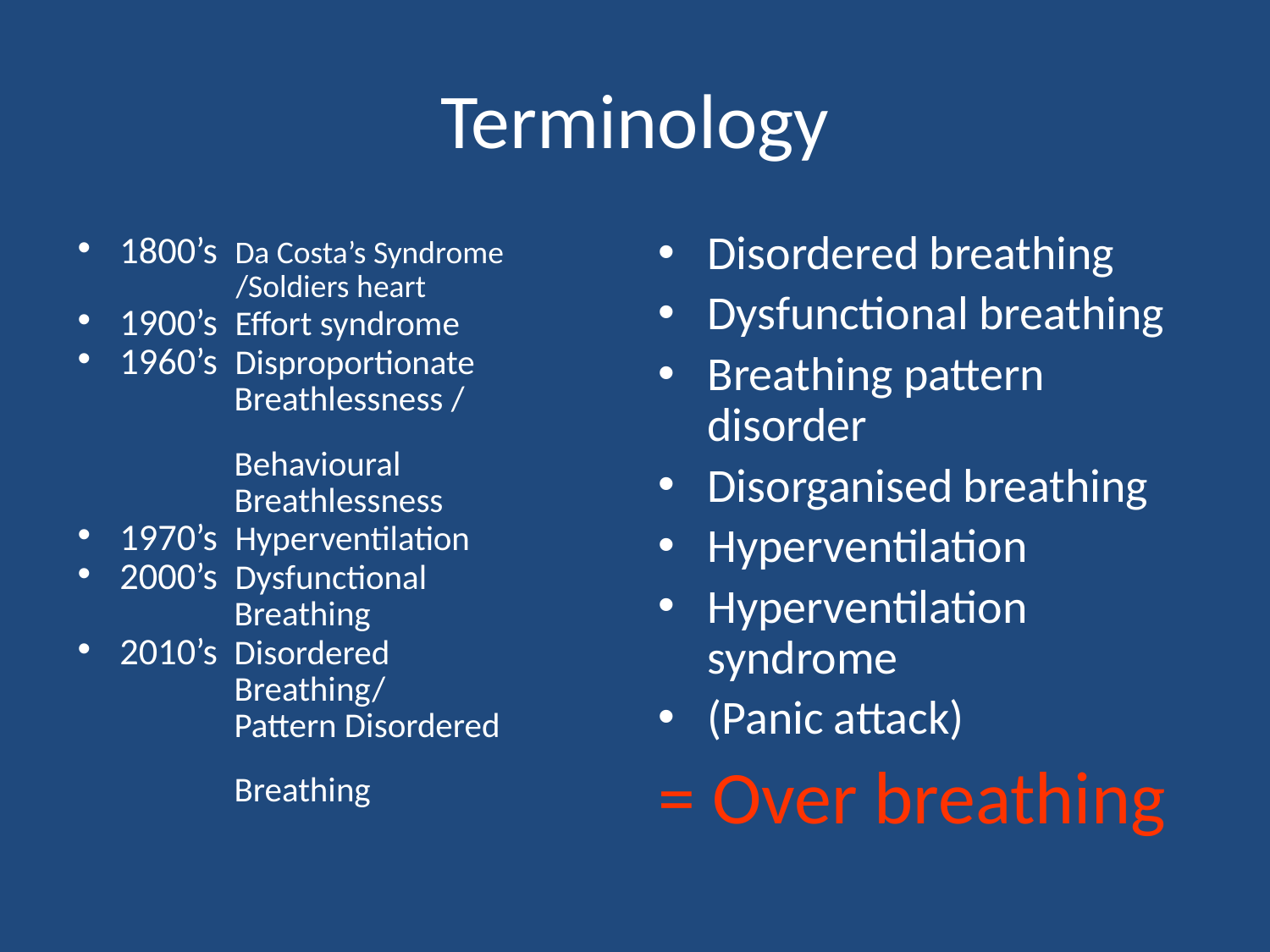

# Terminology

1800’s  Da Costa’s Syndrome
                      /Soldiers heart
1900’s  Effort syndrome
1960’s  Disproportionate
                    Breathlessness /
                    Behavioural
                    Breathlessness
1970’s  Hyperventilation
2000’s  Dysfunctional
                    Breathing
2010’s  Disordered
                    Breathing/
                    Pattern Disordered
                    Breathing

Disordered breathing
Dysfunctional breathing
Breathing pattern disorder
Disorganised breathing
Hyperventilation
Hyperventilation syndrome
(Panic attack)
= Over breathing